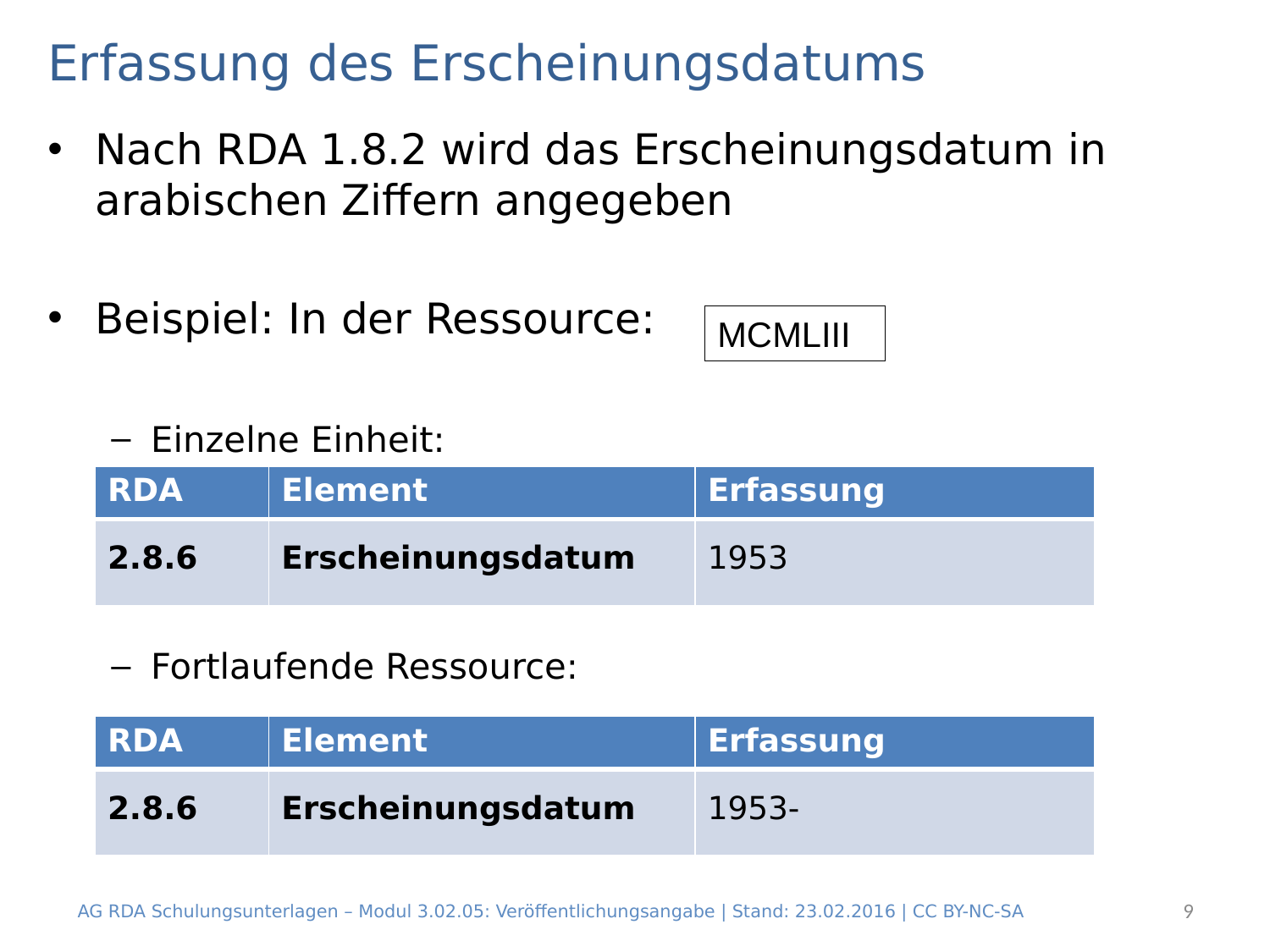

# Erfassung des Erscheinungsdatums
Nach RDA 1.8.2 wird das Erscheinungsdatum in arabischen Ziffern angegeben

Beispiel: In der Ressource:

Einzelne Einheit:

Fortlaufende Ressource:

MCMLIII
| RDA | Element | Erfassung |
| --- | --- | --- |
| 2.8.6 | Erscheinungsdatum | 1953 |
| RDA | Element | Erfassung |
| --- | --- | --- |
| 2.8.6 | Erscheinungsdatum | 1953- |
AG RDA Schulungsunterlagen – Modul 3.02.05: Veröffentlichungsangabe | Stand: 23.02.2016 | CC BY-NC-SA
9